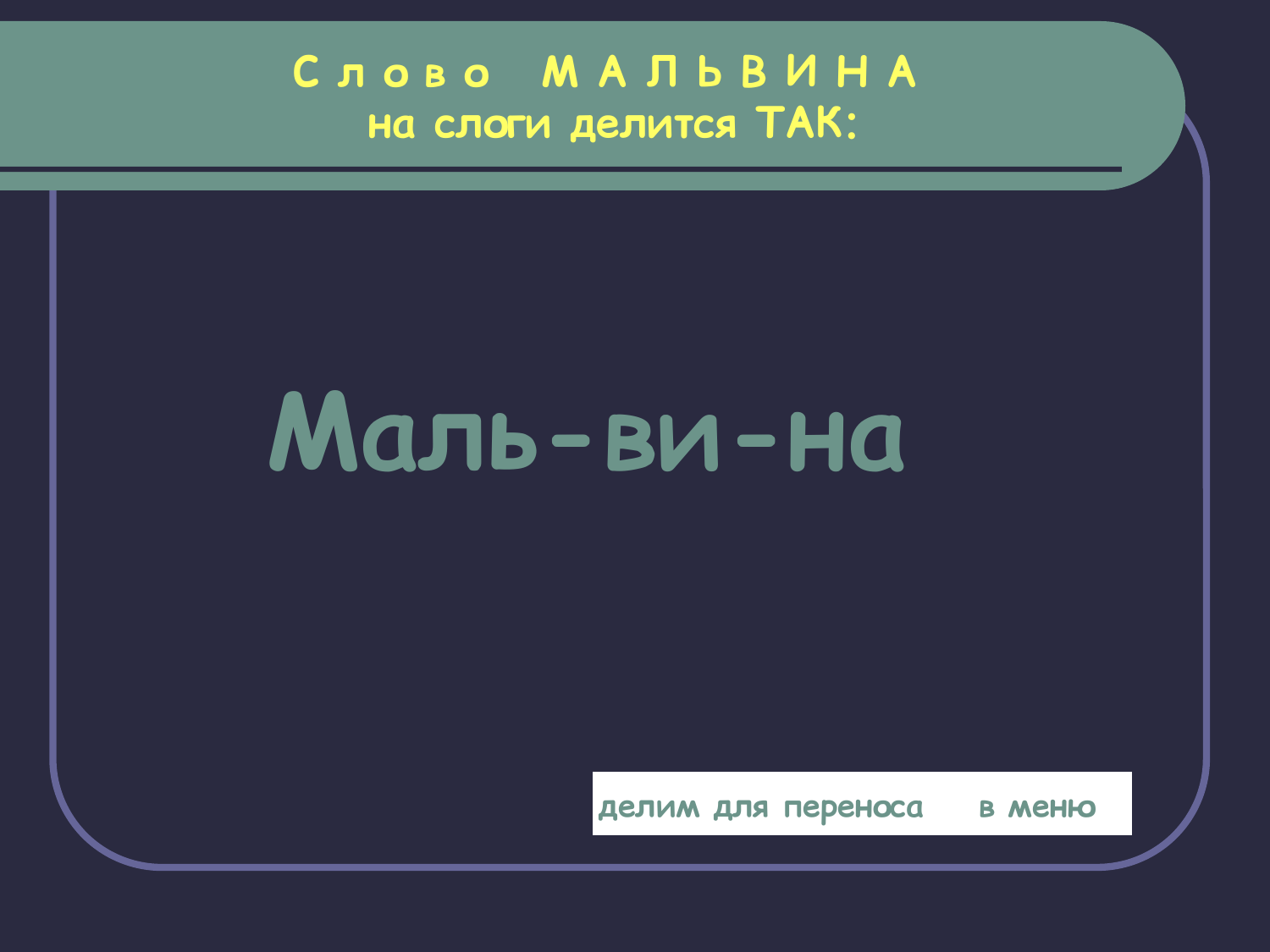

С л о в о   М А Л Ь В И Н А
на слоги делится ТАК:
Маль-ви-на
делим для переноса
в меню